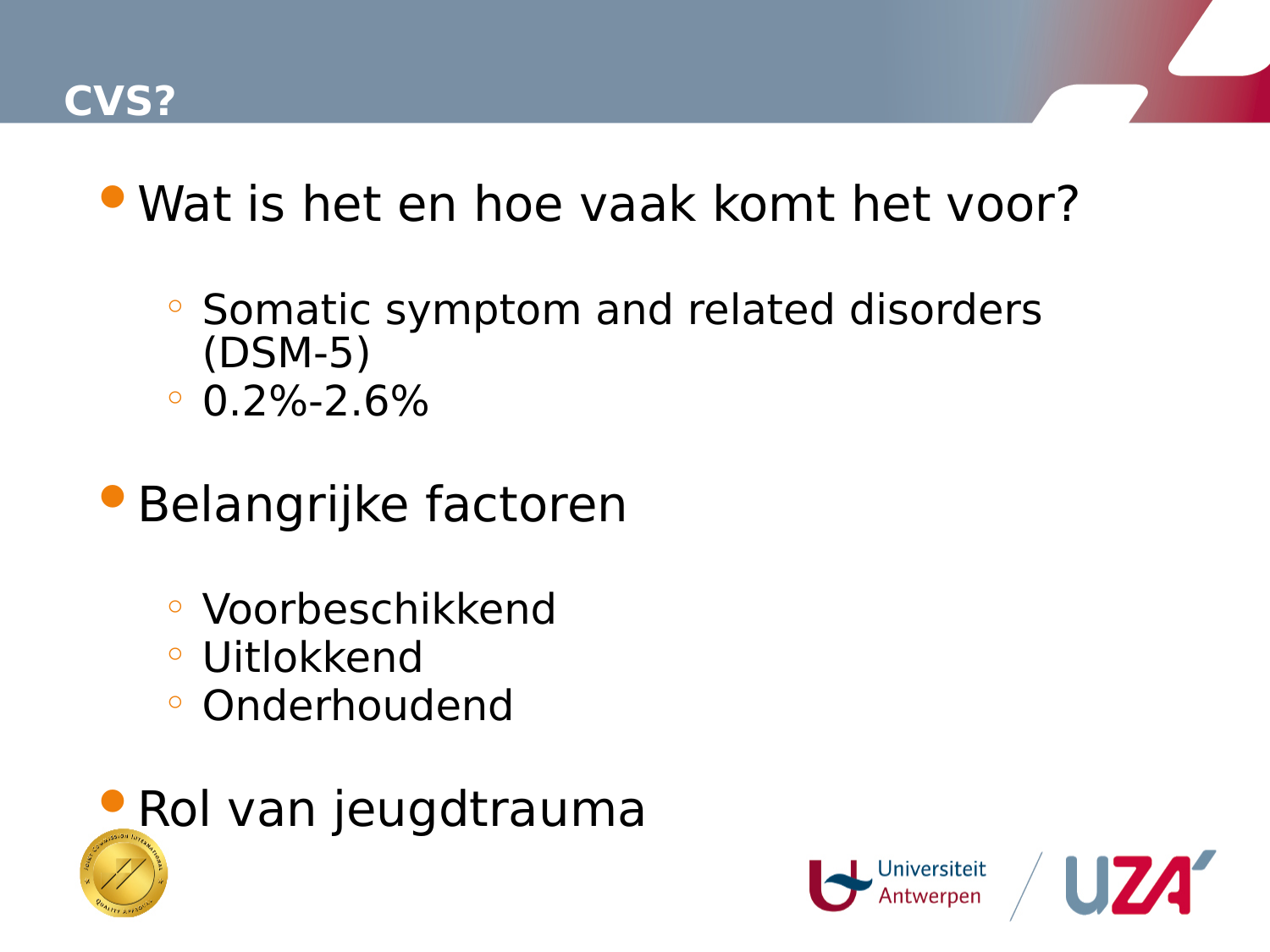

# CVS?
Wat is het en hoe vaak komt het voor?

Somatic symptom and related disorders (DSM-5)
0.2%-2.6%

Belangrijke factoren

Voorbeschikkend
Uitlokkend
Onderhoudend

Rol van jeugdtrauma